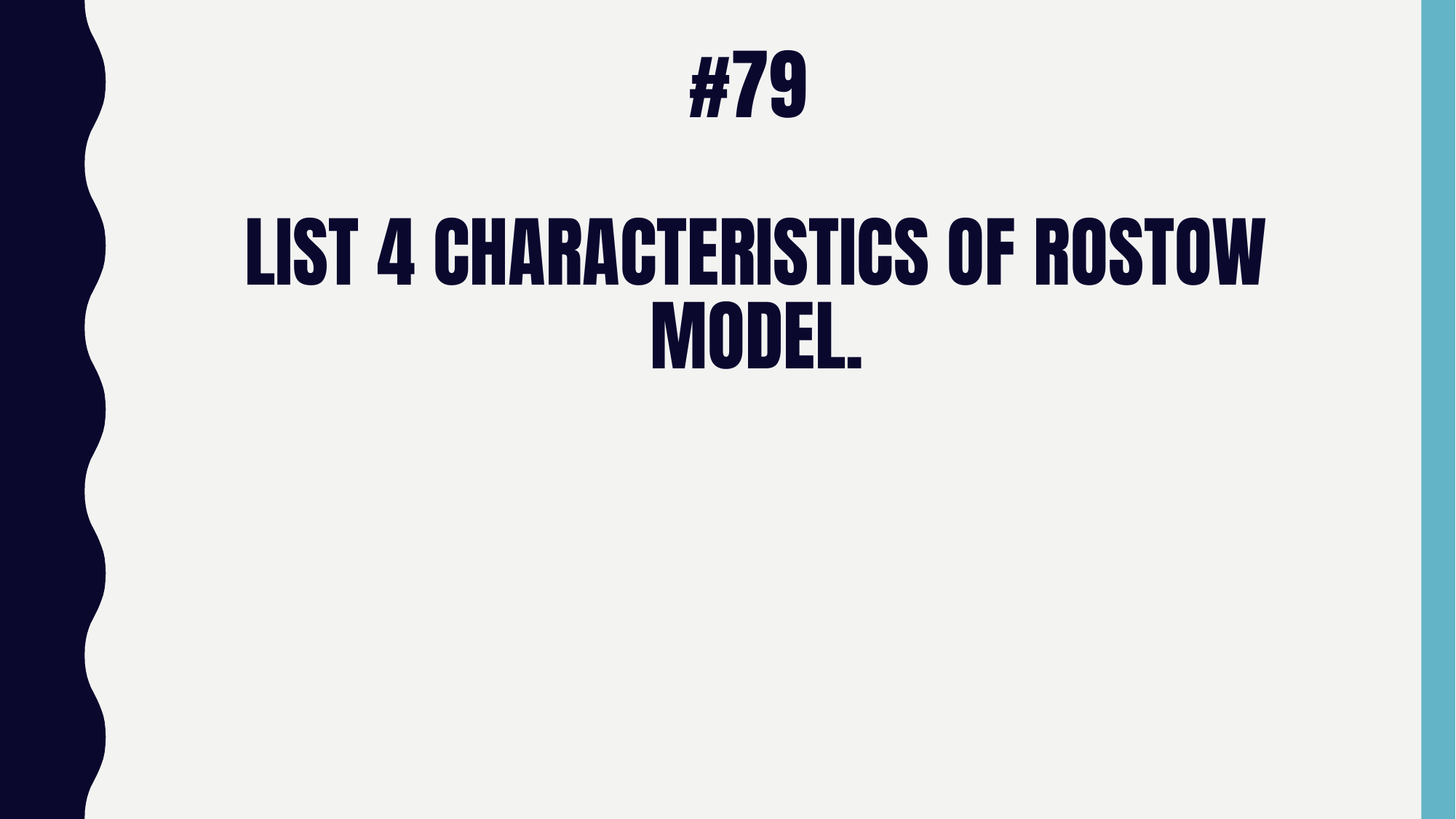

# #79 LIST 4 CHARACTERISTICS OF ROSTOW MODEL.